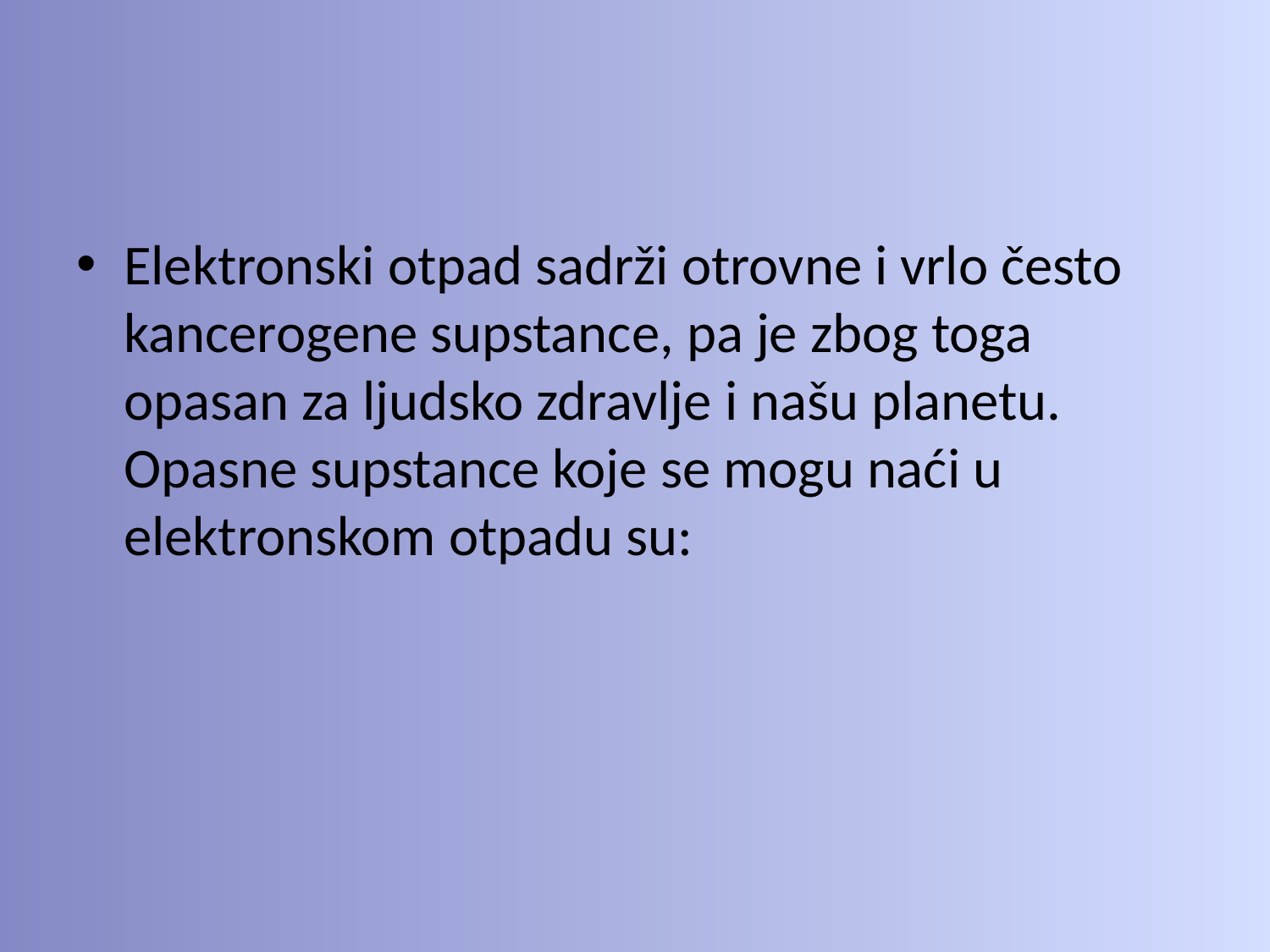

#
Elektronski otpad sadrži otrovne i vrlo često kancerogene supstance, pa je zbog toga opasan za ljudsko zdravlje i našu planetu. Opasne supstance koje se mogu naći u elektronskom otpadu su: